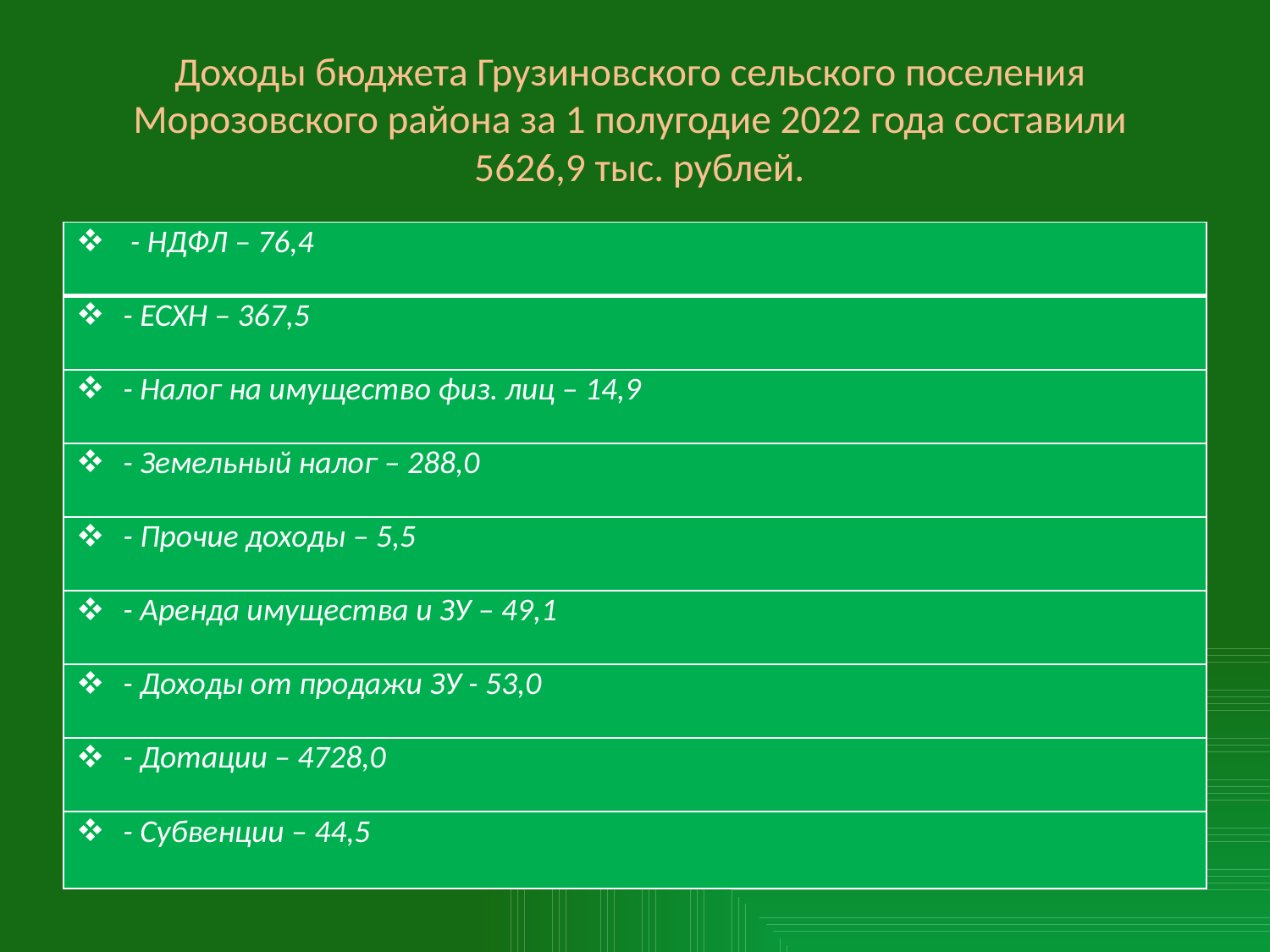

# Доходы бюджета Грузиновского сельского поселения  Морозовского района за 1 полугодие 2022 года составили 5626,9 тыс. рублей.
| - НДФЛ – 76,4 |
| --- |
| - ЕСХН – 367,5 |
| - Налог на имущество физ. лиц – 14,9 |
| - Земельный налог – 288,0 |
| - Прочие доходы – 5,5 |
| - Аренда имущества и ЗУ – 49,1 |
| - Доходы от продажи ЗУ - 53,0 |
| - Дотации – 4728,0 |
| - Субвенции – 44,5 |